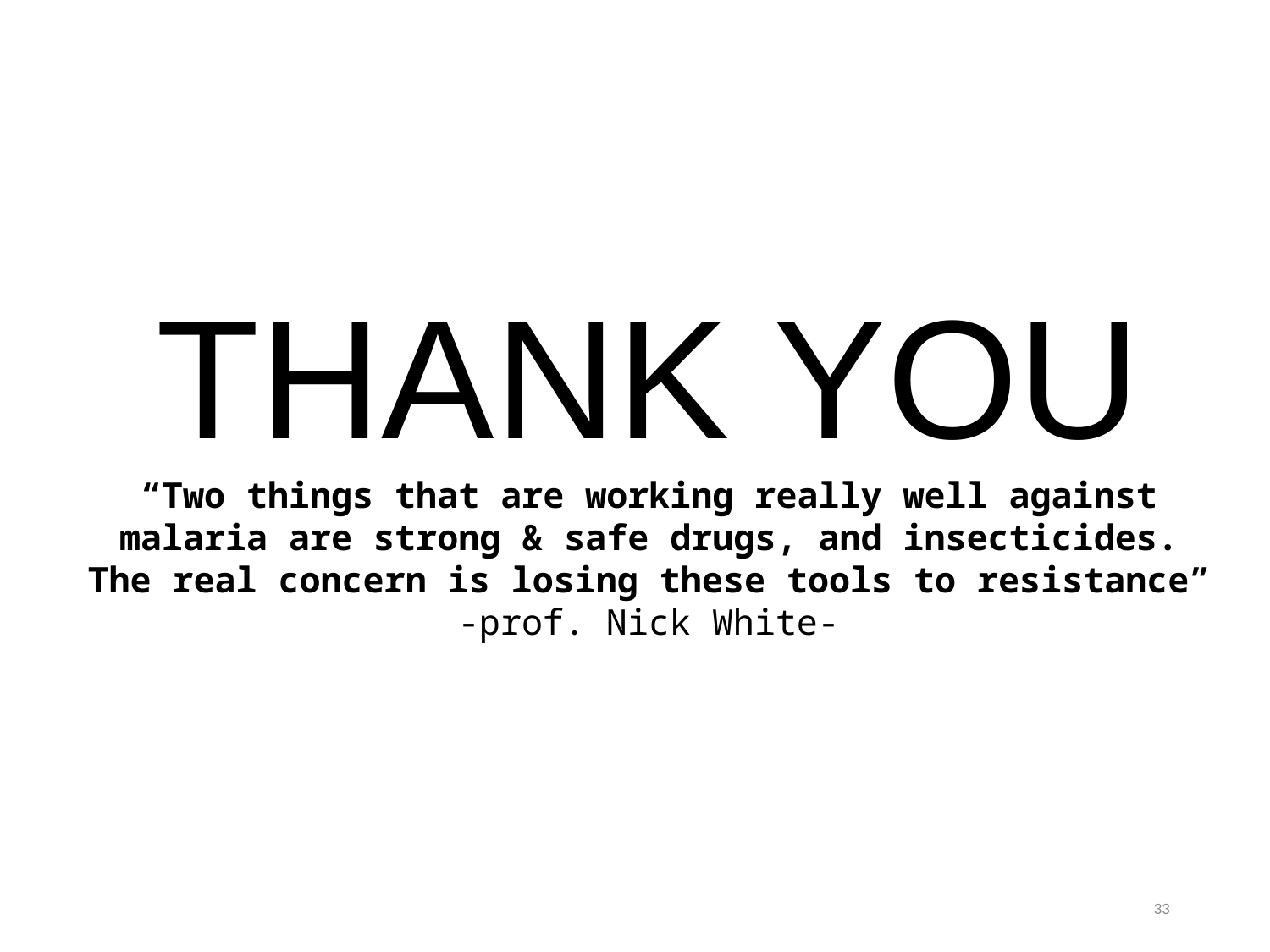

THANK YOU
“Two things that are working really well against malaria are strong & safe drugs, and insecticides. The real concern is losing these tools to resistance” -prof. Nick White-
33